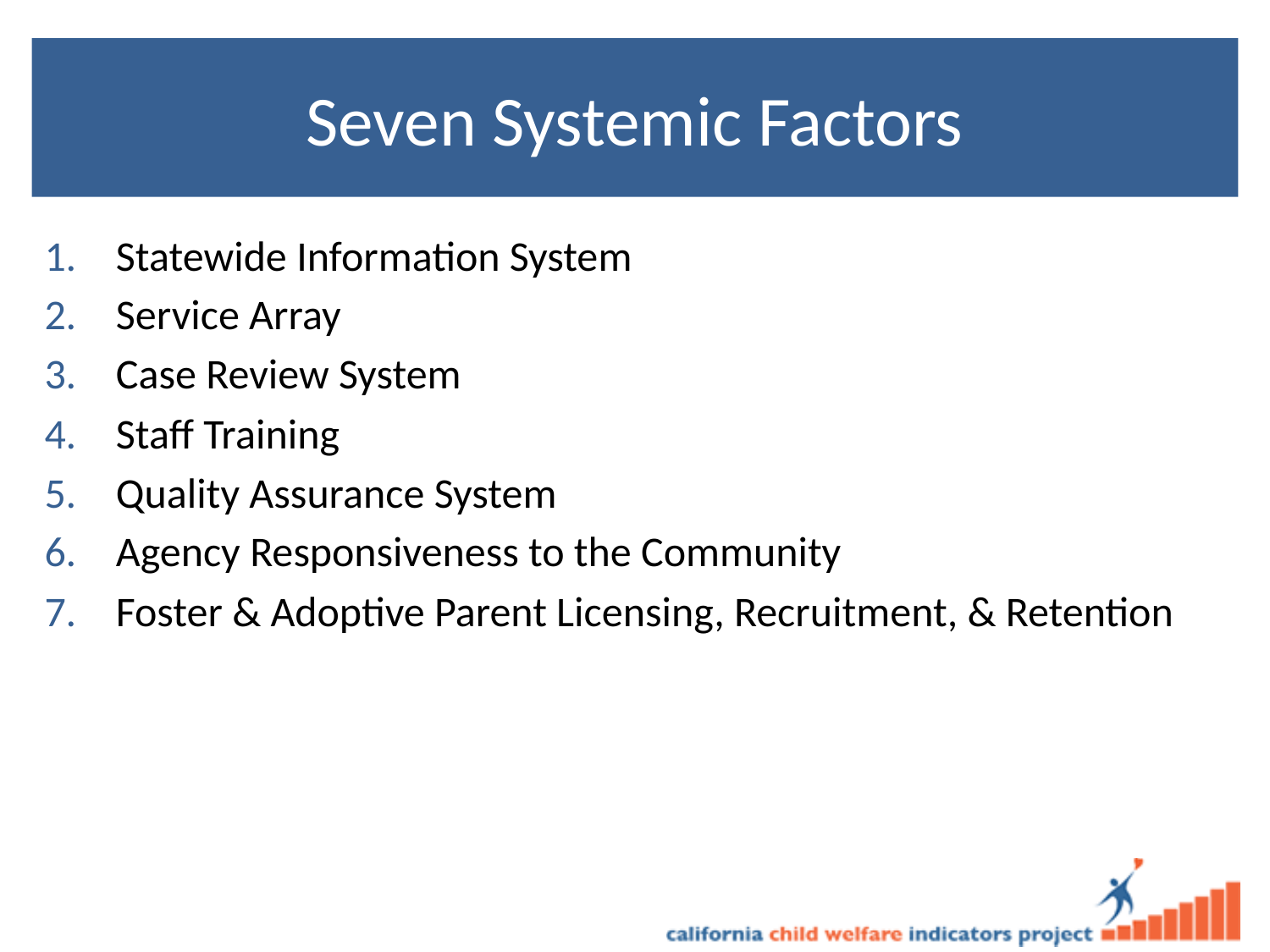

# Seven Systemic Factors
Statewide Information System
Service Array
Case Review System
Staff Training
Quality Assurance System
Agency Responsiveness to the Community
Foster & Adoptive Parent Licensing, Recruitment, & Retention